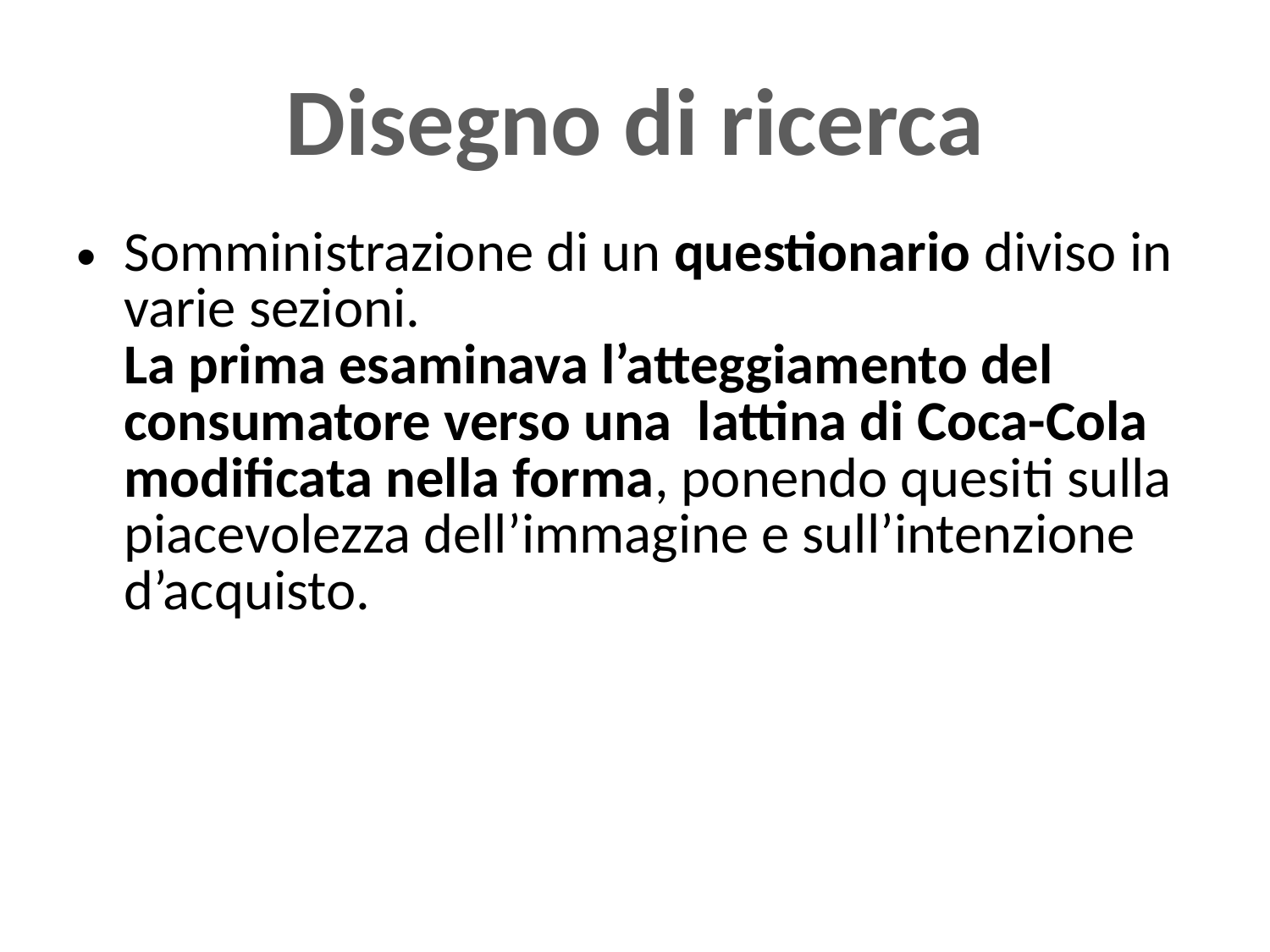

# Disegno di ricerca
Somministrazione di un questionario diviso in varie sezioni.
La prima esaminava l’atteggiamento del consumatore verso una  lattina di Coca-Cola modificata nella forma, ponendo quesiti sulla piacevolezza dell’immagine e sull’intenzione d’acquisto.